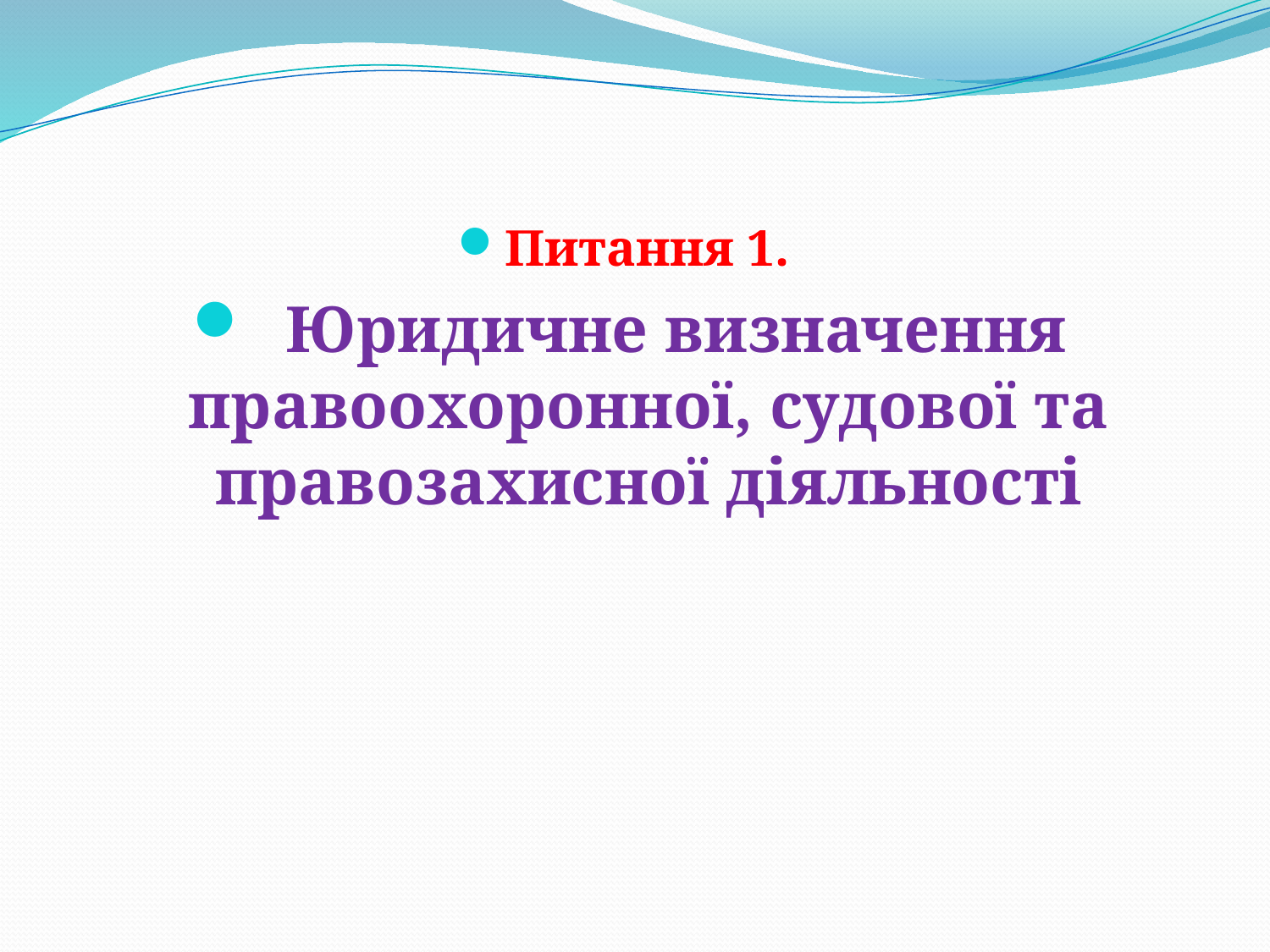

Питання 1.
  Юридичне визначення правоохоронної, судової та правозахисної діяльності